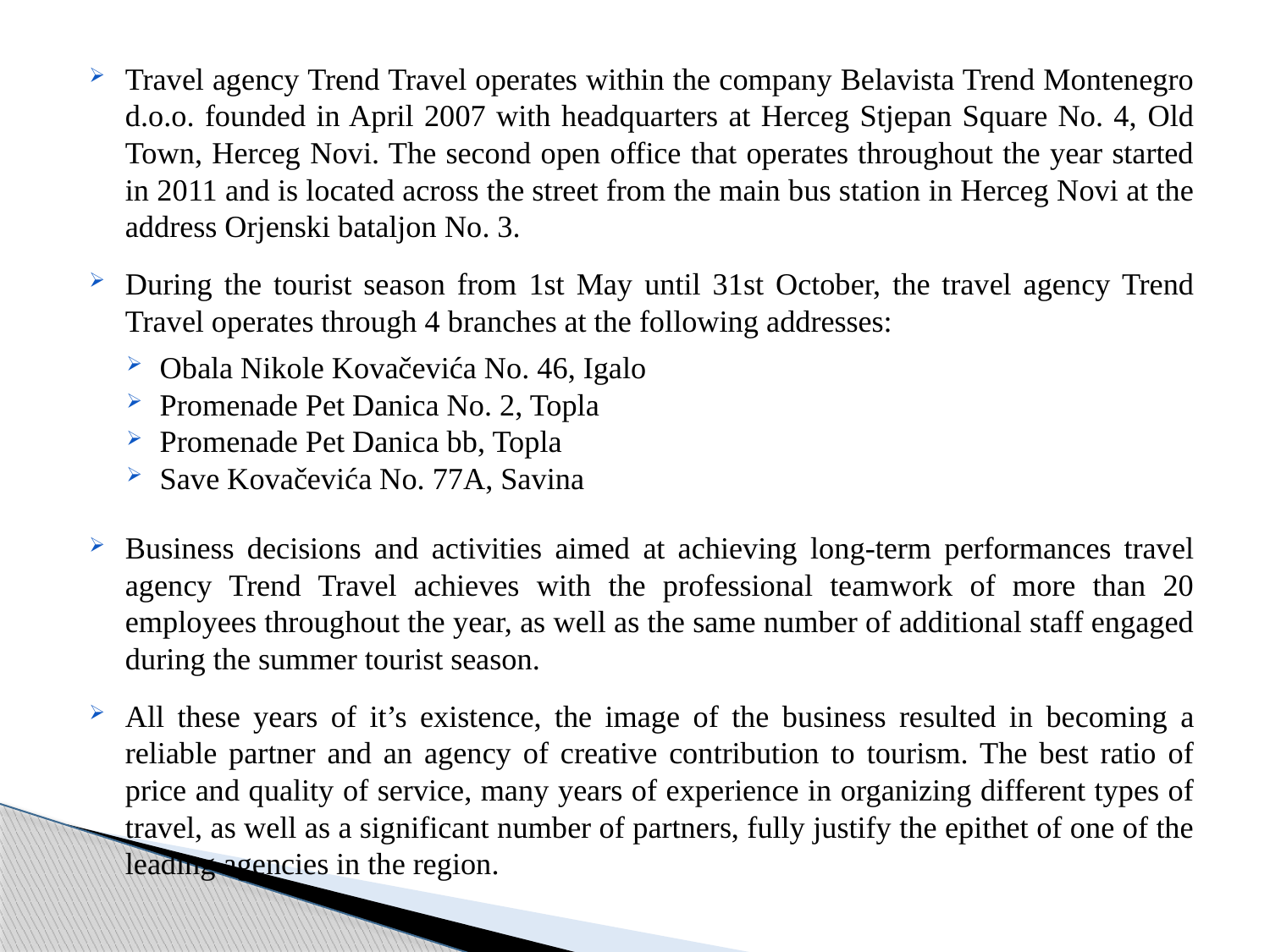

Travel agency Trend Travel operates within the company Belavista Trend Montenegro d.o.o. founded in April 2007 with headquarters at Herceg Stjepan Square No. 4, Old Town, Herceg Novi. The second open office that operates throughout the year started in 2011 and is located across the street from the main bus station in Herceg Novi at the address Orjenski bataljon No. 3.
During the tourist season from 1st May until 31st October, the travel agency Trend Travel operates through 4 branches at the following addresses:
Obala Nikole Kovačevića No. 46, Igalo
Promenade Pet Danica No. 2, Topla
Promenade Pet Danica bb, Topla
Save Kovačevića No. 77A, Savina

Business decisions and activities aimed at achieving long-term performances travel agency Trend Travel achieves with the professional teamwork of more than 20 employees throughout the year, as well as the same number of additional staff engaged during the summer tourist season.
All these years of it’s existence, the image of the business resulted in becoming a reliable partner and an agency of creative contribution to tourism. The best ratio of price and quality of service, many years of experience in organizing different types of travel, as well as a significant number of partners, fully justify the epithet of one of the leading agencies in the region.